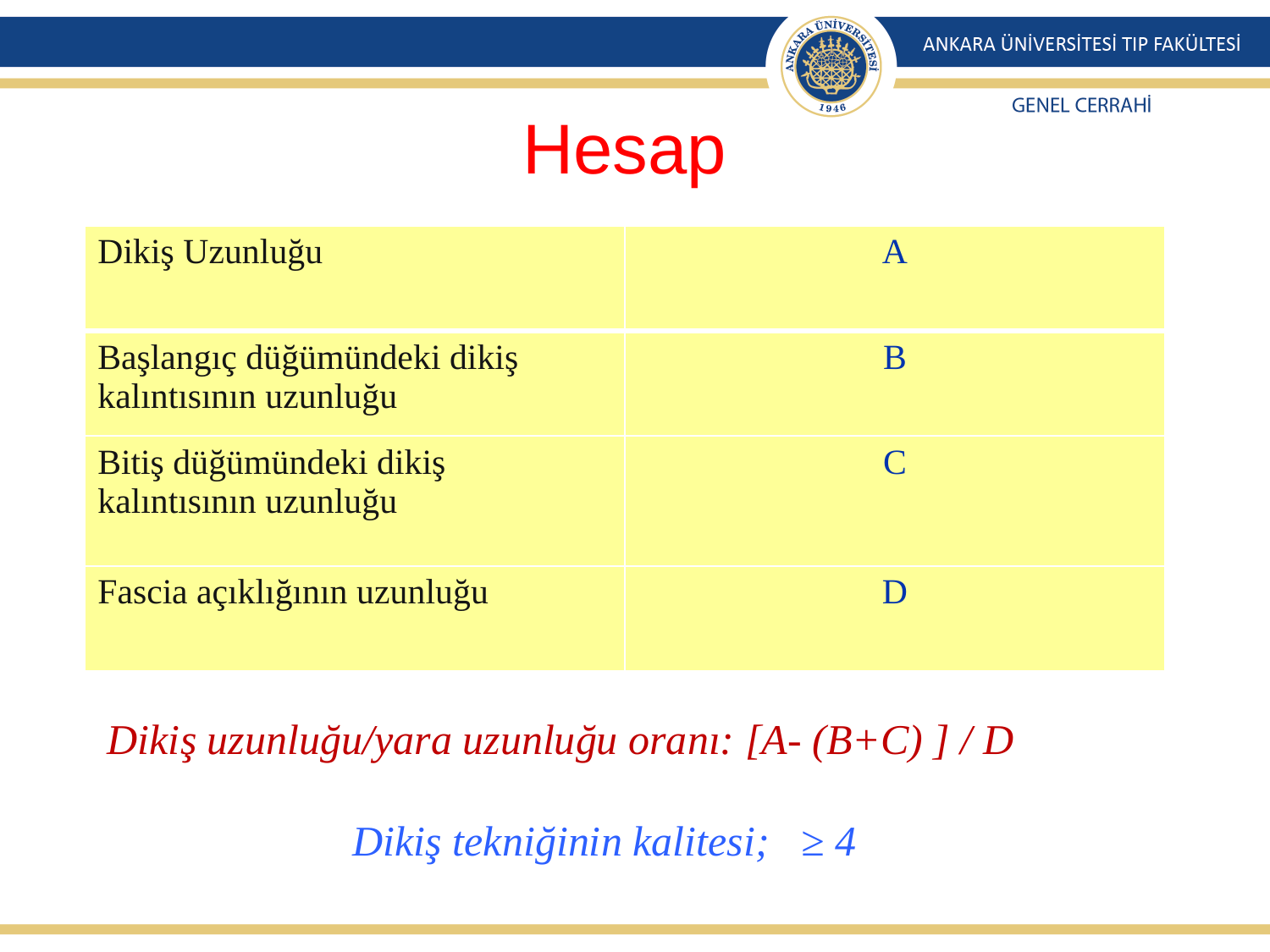

# Hesap
| Dikiş Uzunluğu | A |
| --- | --- |
| Başlangıç düğümündeki dikiş kalıntısının uzunluğu | B |
| Bitiş düğümündeki dikiş kalıntısının uzunluğu | C |
| Fascia açıklığının uzunluğu | D |
Dikiş uzunluğu/yara uzunluğu oranı: [A- (B+C) ] / D

Dikiş tekniğinin kalitesi;   ≥ 4